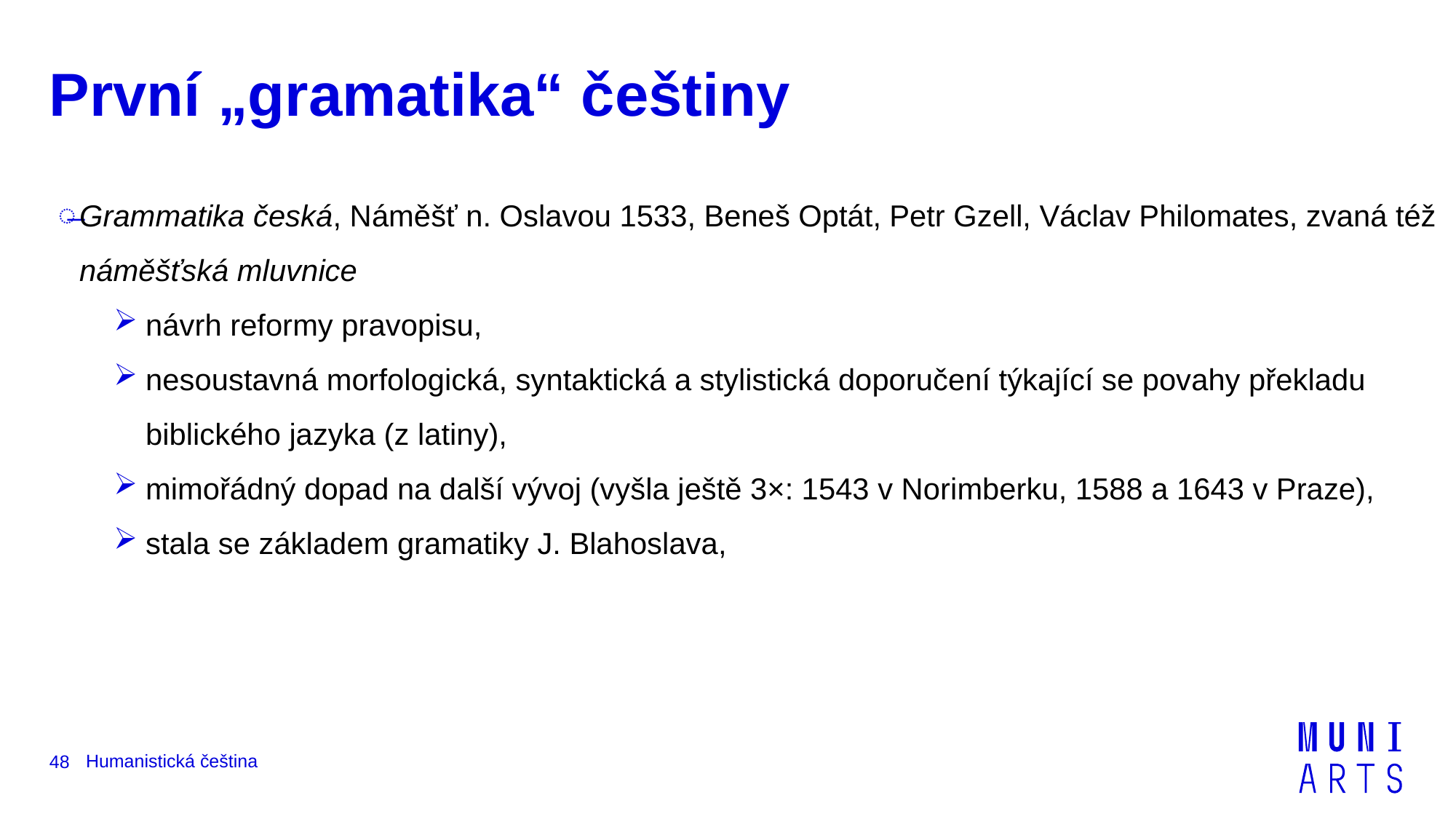

# První „gramatika“ češtiny
Grammatika česká, Náměšť n. Oslavou 1533, Beneš Optát, Petr Gzell, Václav Philomates, zvaná též náměšťská mluvnice
návrh reformy pravopisu,
nesoustavná morfologická, syntaktická a stylistická doporučení týkající se povahy překladu biblického jazyka (z latiny),
mimořádný dopad na další vývoj (vyšla ještě 3×: 1543 v Norimberku, 1588 a 1643 v Praze),
stala se základem gramatiky J. Blahoslava,
Humanistická čeština
48